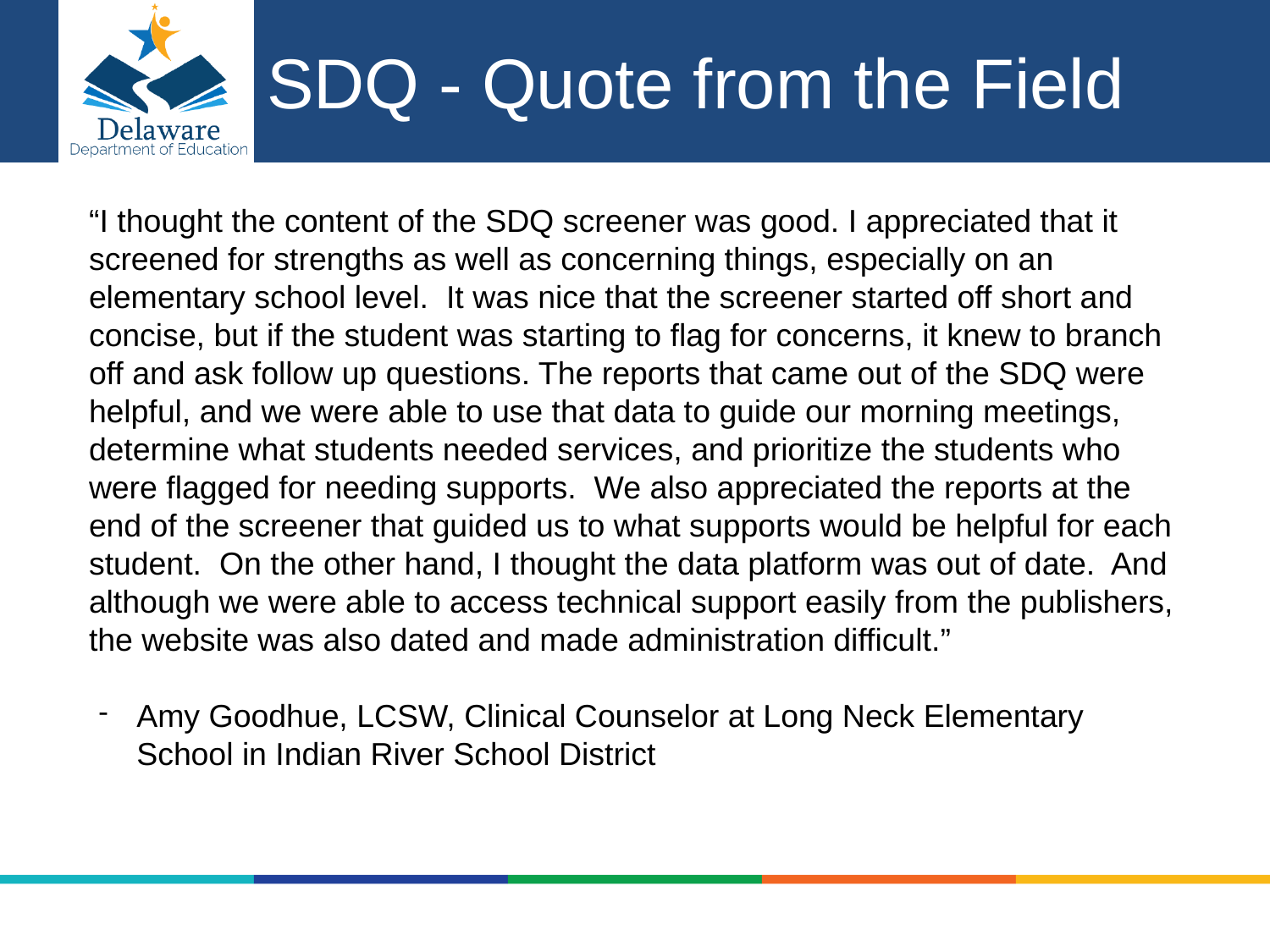

# SDQ - Quote from the Field
“I thought the content of the SDQ screener was good. I appreciated that it screened for strengths as well as concerning things, especially on an elementary school level.  It was nice that the screener started off short and concise, but if the student was starting to flag for concerns, it knew to branch off and ask follow up questions. The reports that came out of the SDQ were helpful, and we were able to use that data to guide our morning meetings, determine what students needed services, and prioritize the students who were flagged for needing supports.  We also appreciated the reports at the end of the screener that guided us to what supports would be helpful for each student.  On the other hand, I thought the data platform was out of date.  And although we were able to access technical support easily from the publishers, the website was also dated and made administration difficult.”

Amy Goodhue, LCSW, Clinical Counselor at Long Neck Elementary School in Indian River School District